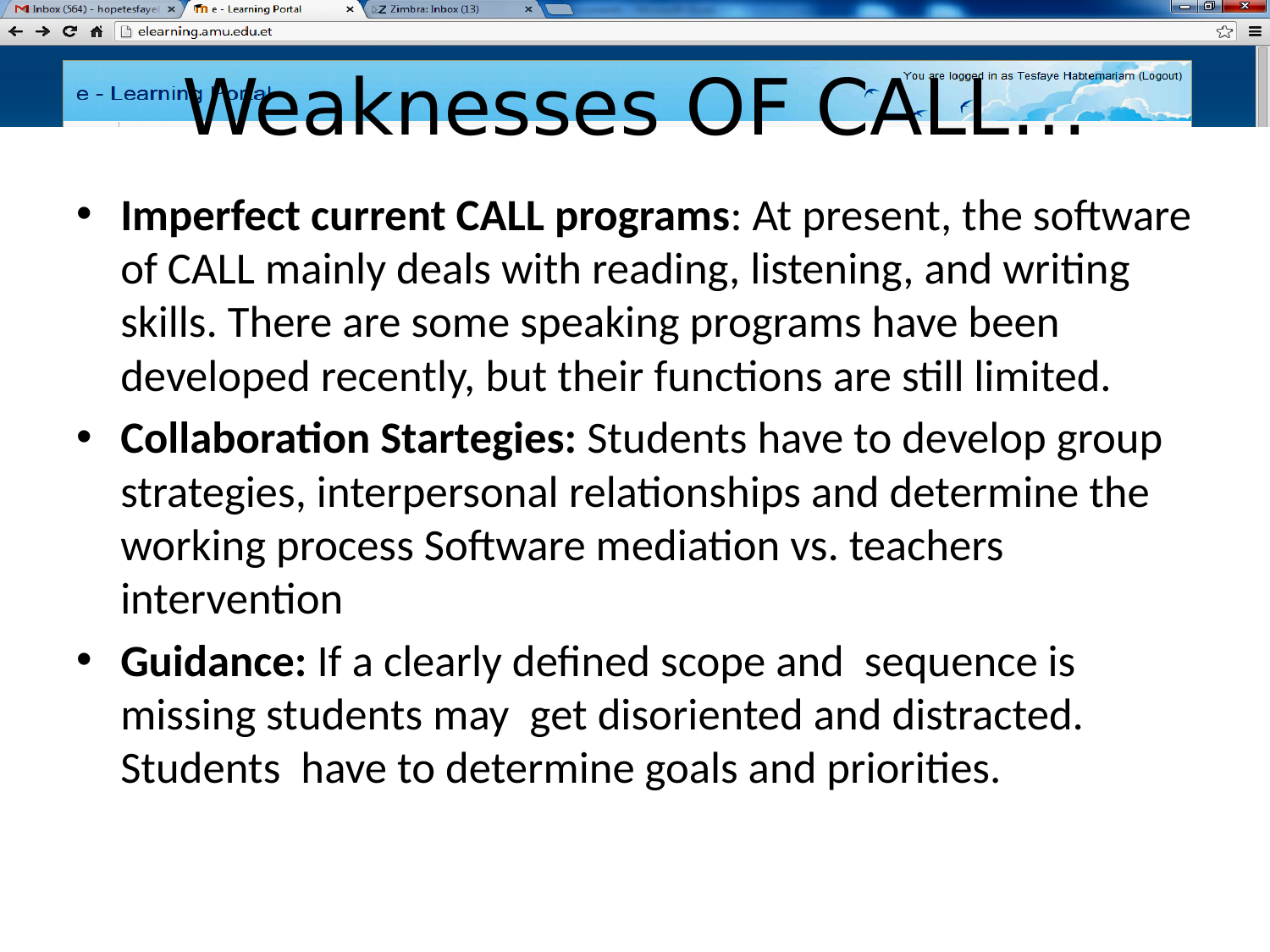

# Weaknesses OF CALL…
Imperfect current CALL programs: At present, the software of CALL mainly deals with reading, listening, and writing skills. There are some speaking programs have been developed recently, but their functions are still limited.
Collaboration Startegies: Students have to develop group strategies, interpersonal relationships and determine the working process Software mediation vs. teachers intervention
Guidance: If a clearly defined scope and  sequence is missing students may  get disoriented and distracted. Students  have to determine goals and priorities.